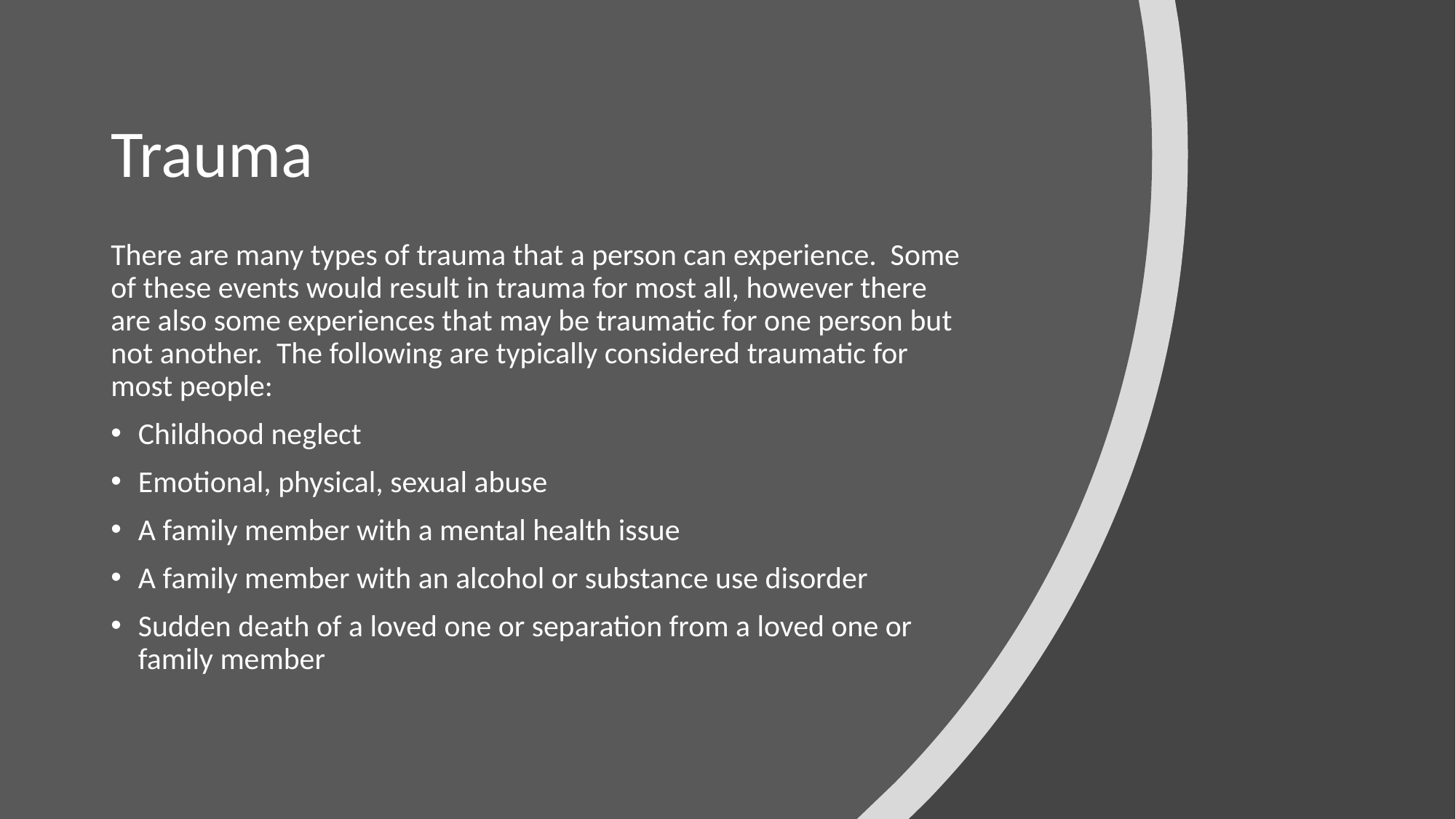

# Trauma
There are many types of trauma that a person can experience.  Some of these events would result in trauma for most all, however there are also some experiences that may be traumatic for one person but not another.  The following are typically considered traumatic for most people:
Childhood neglect
Emotional, physical, sexual abuse
A family member with a mental health issue
A family member with an alcohol or substance use disorder
Sudden death of a loved one or separation from a loved one or family member